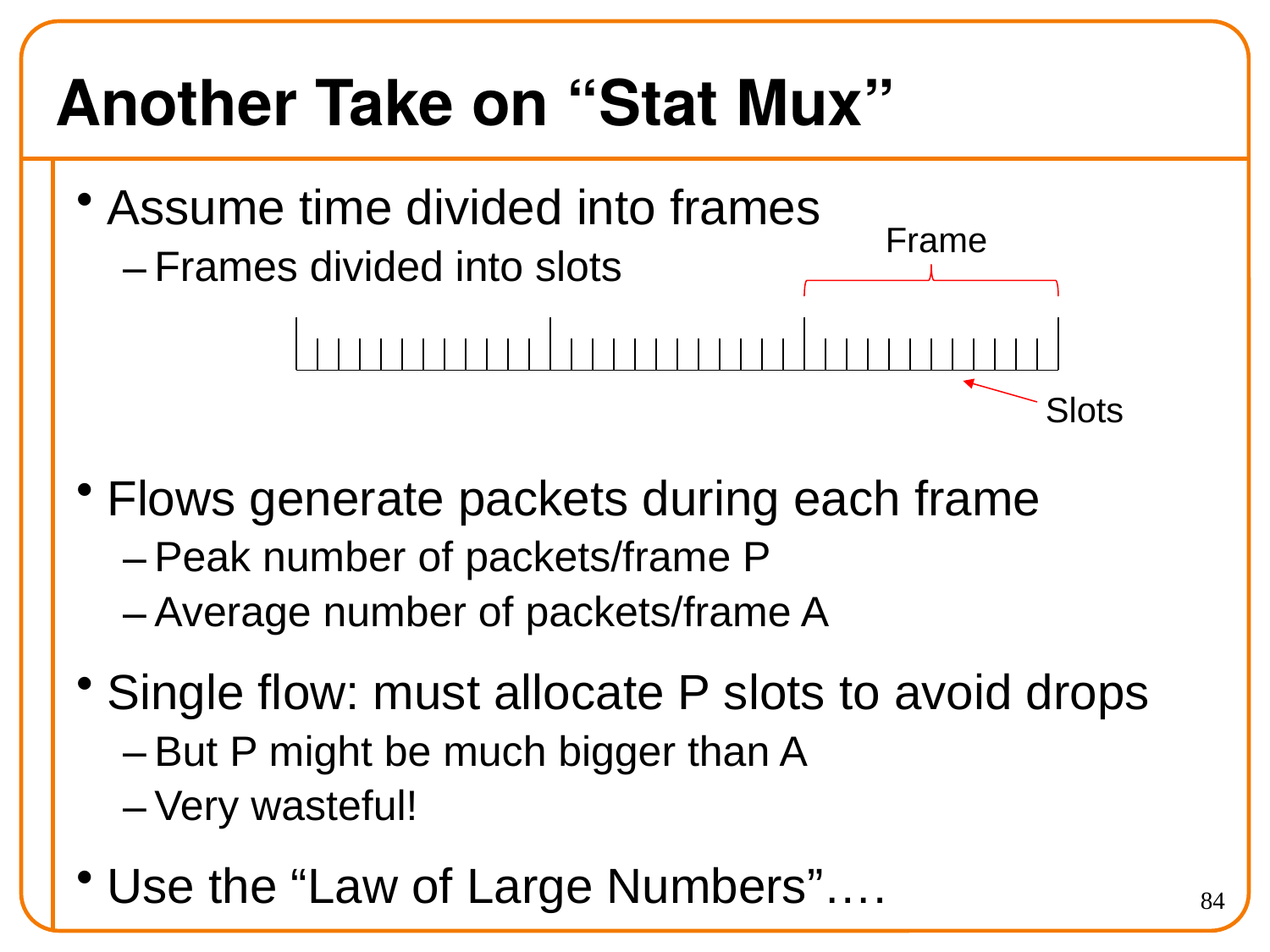

# Another Take on “Stat Mux”
Assume time divided into frames
Frames divided into slots

Flows generate packets during each frame
Peak number of packets/frame P
Average number of packets/frame A
Single flow: must allocate P slots to avoid drops
But P might be much bigger than A
Very wasteful!
Use the “Law of Large Numbers”….

Frame
Slots
84